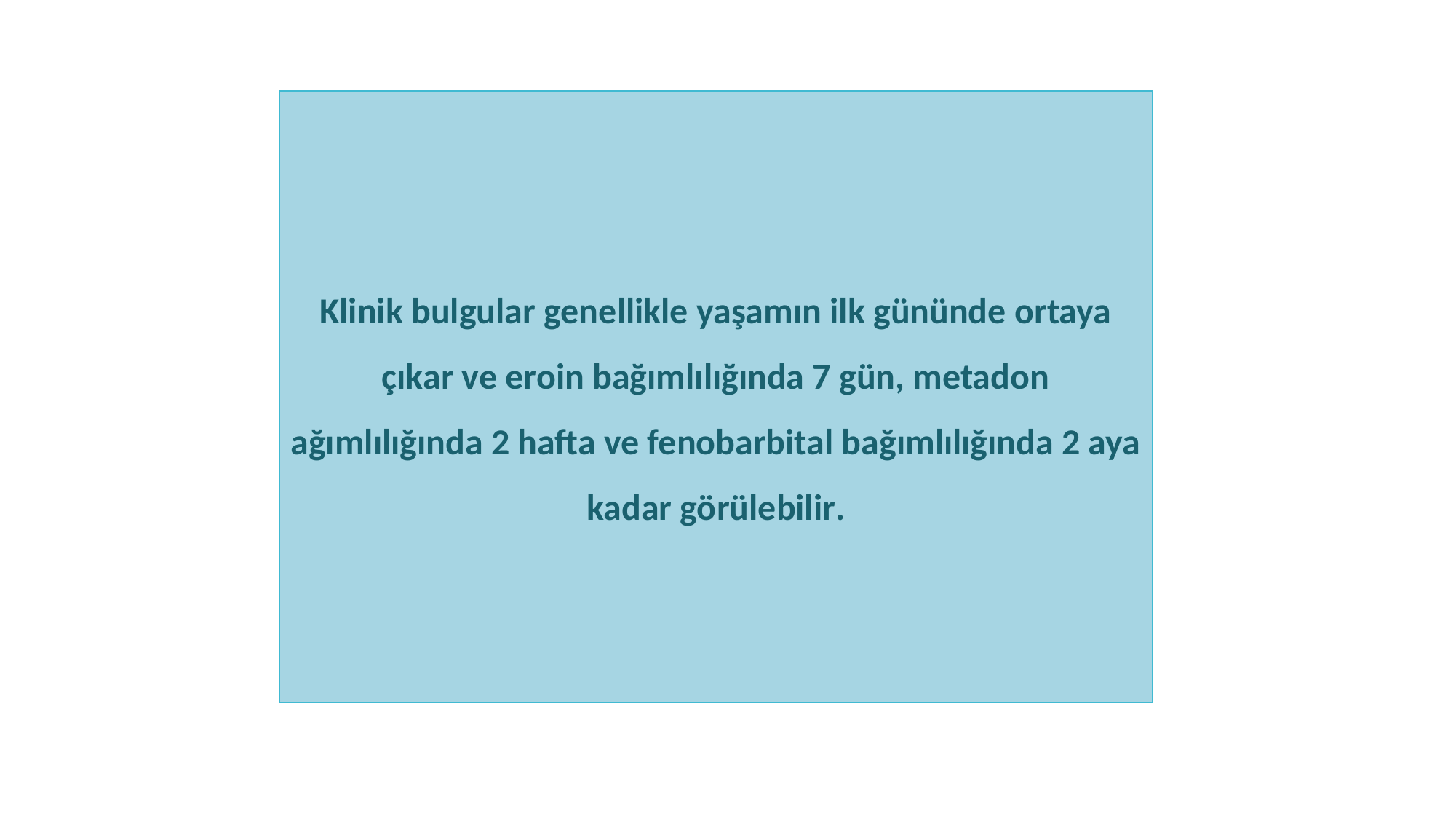

Klinik bulgular genellikle yaşamın ilk gününde ortaya çıkar ve eroin bağımlılığında 7 gün, metadon ağımlılığında 2 hafta ve fenobarbital bağımlılığında 2 aya kadar görülebilir.